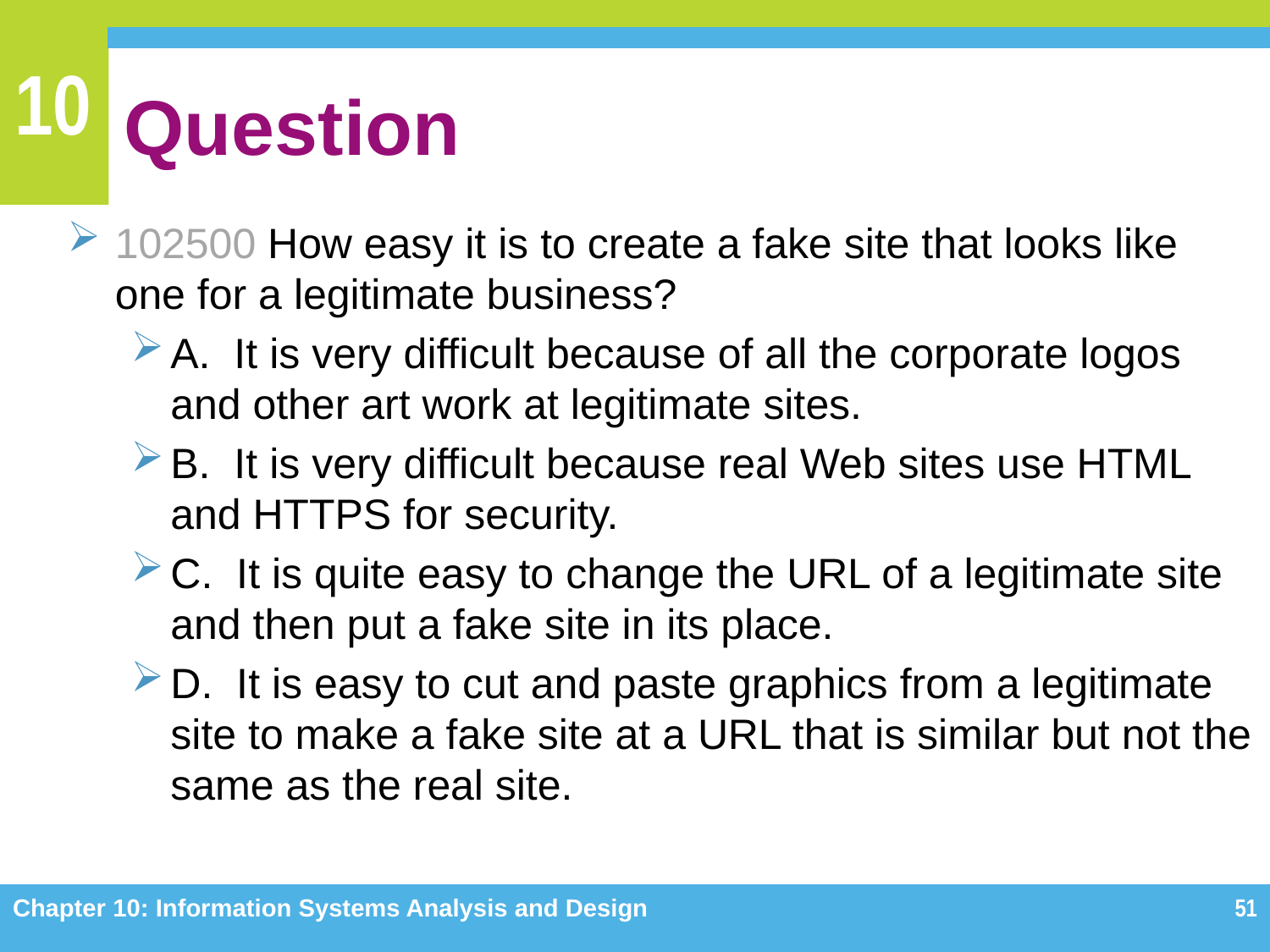

# Question
102500 How easy it is to create a fake site that looks like one for a legitimate business?
A.  It is very difficult because of all the corporate logos and other art work at legitimate sites.
B.  It is very difficult because real Web sites use HTML and HTTPS for security.
C.  It is quite easy to change the URL of a legitimate site and then put a fake site in its place.
D.  It is easy to cut and paste graphics from a legitimate site to make a fake site at a URL that is similar but not the same as the real site.
Chapter 10: Information Systems Analysis and Design
51